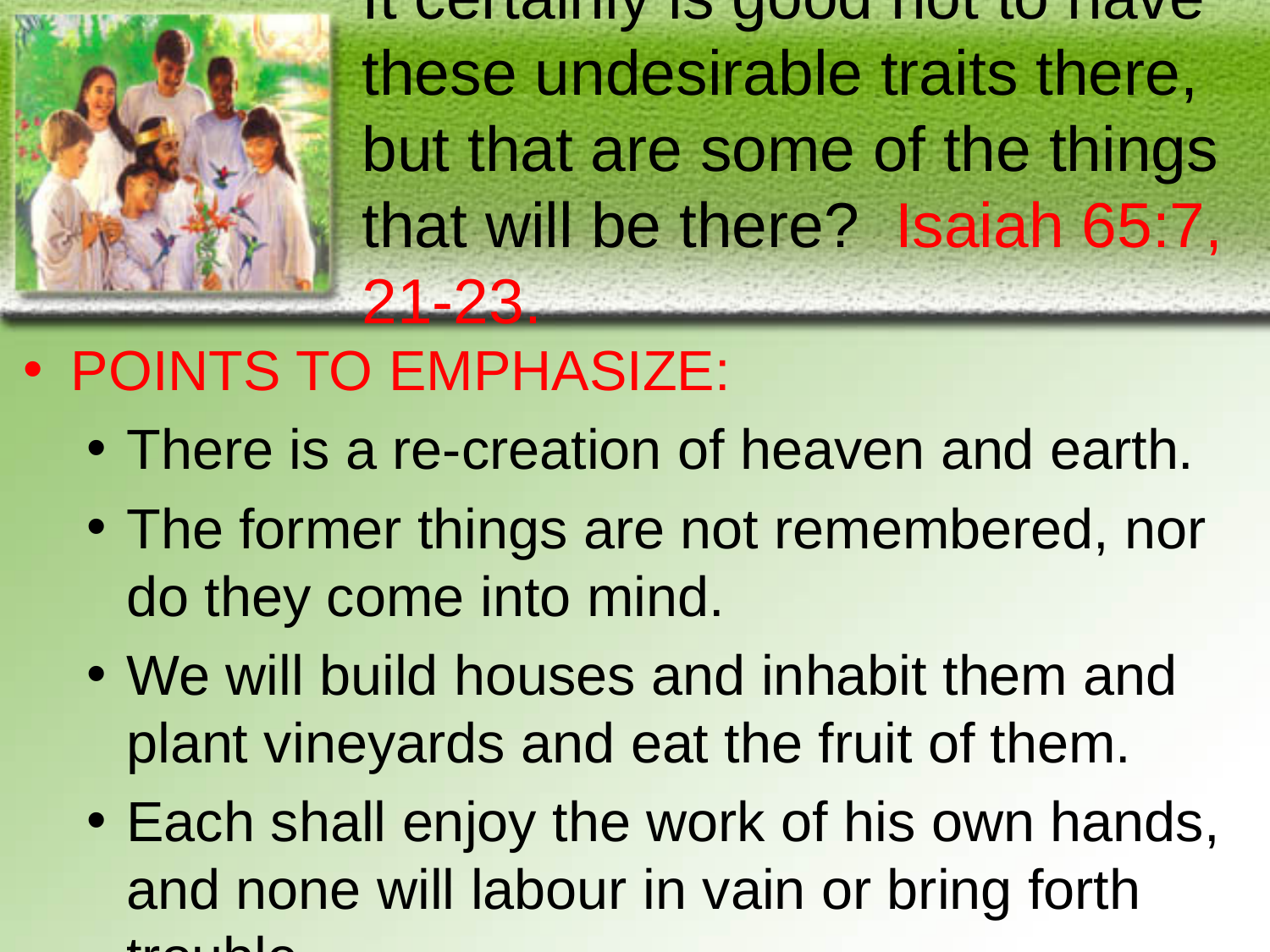

# It certainly is good not to have these undesirable traits there, but that are some of the things that will be there?  Isaiah 65:7, 21-23.
POINTS TO EMPHASIZE:
There is a re-creation of heaven and earth.
The former things are not remembered, nor do they come into mind.
We will build houses and inhabit them and plant vineyards and eat the fruit of them.
Each shall enjoy the work of his own hands, and none will labour in vain or bring forth trouble.